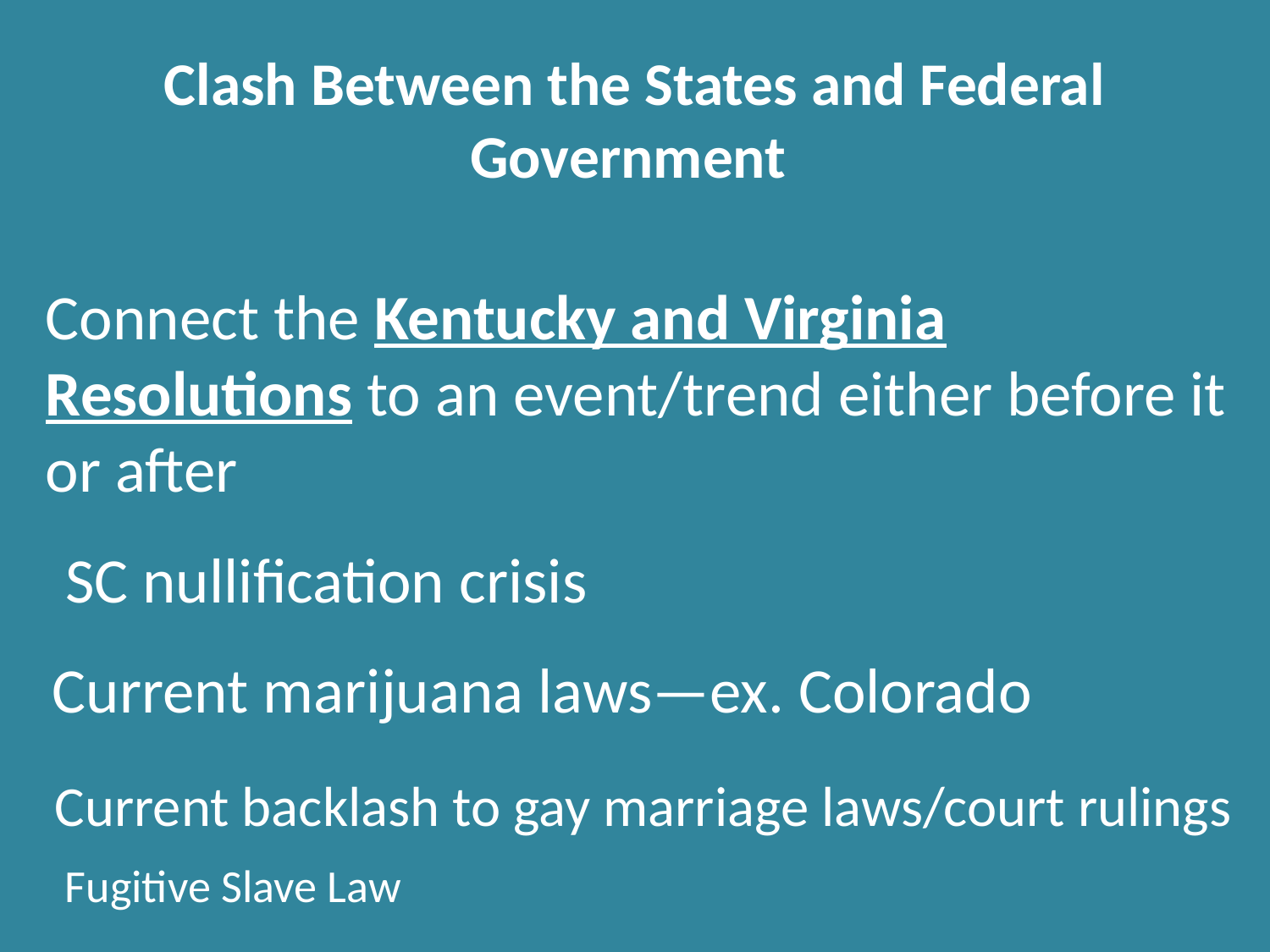

# Clash Between the States and Federal Government
Connect the Kentucky and Virginia Resolutions to an event/trend either before it or after

SC nullification crisis
Current marijuana laws—ex. Colorado
Current backlash to gay marriage laws/court rulings
Fugitive Slave Law